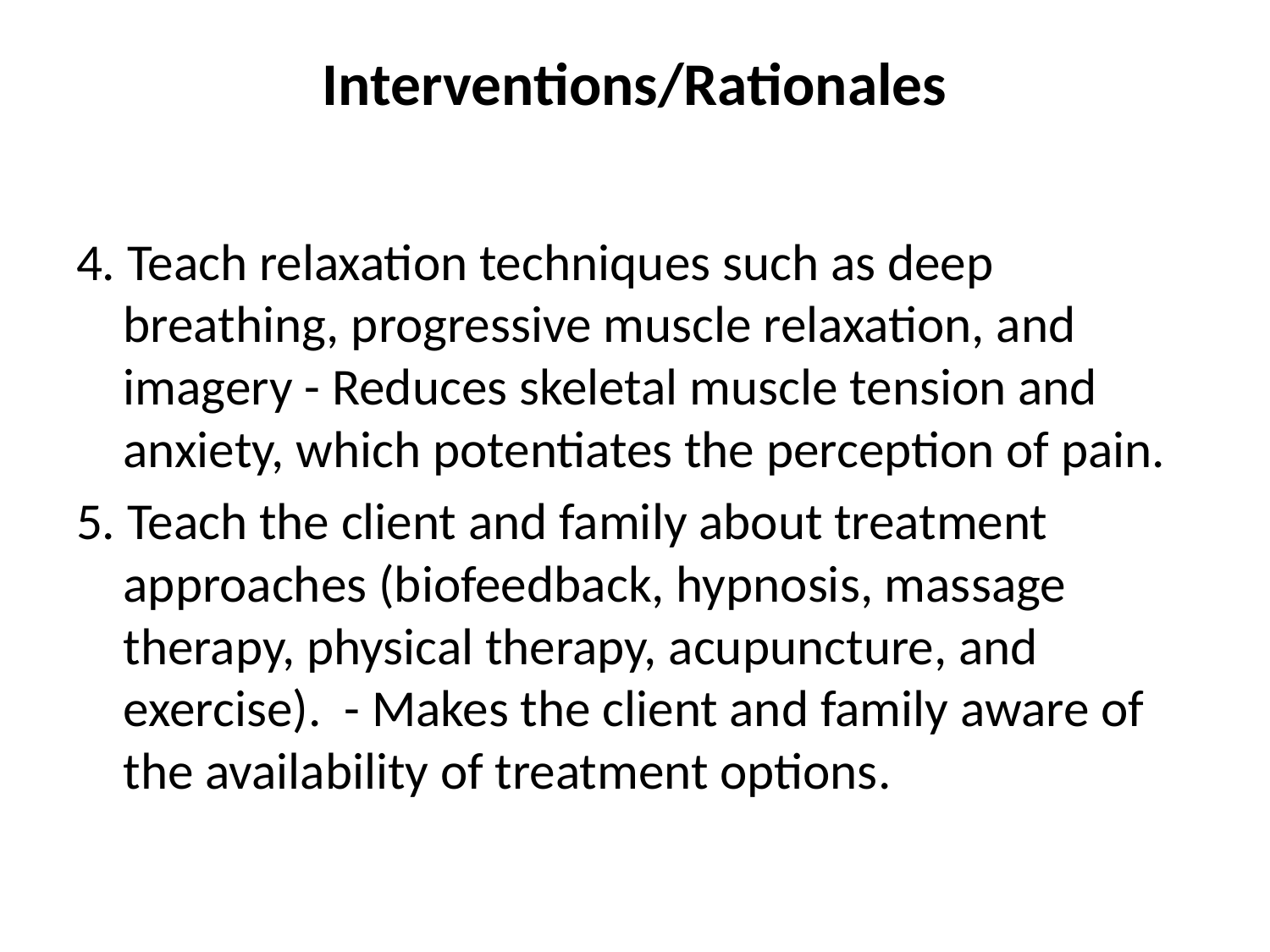

# Interventions/Rationales
4. Teach relaxation techniques such as deep breathing, progressive muscle relaxation, and imagery - Reduces skeletal muscle tension and anxiety, which potentiates the perception of pain.
5. Teach the client and family about treatment approaches (biofeedback, hypnosis, massage therapy, physical therapy, acupuncture, and exercise).  - Makes the client and family aware of the availability of treatment options.